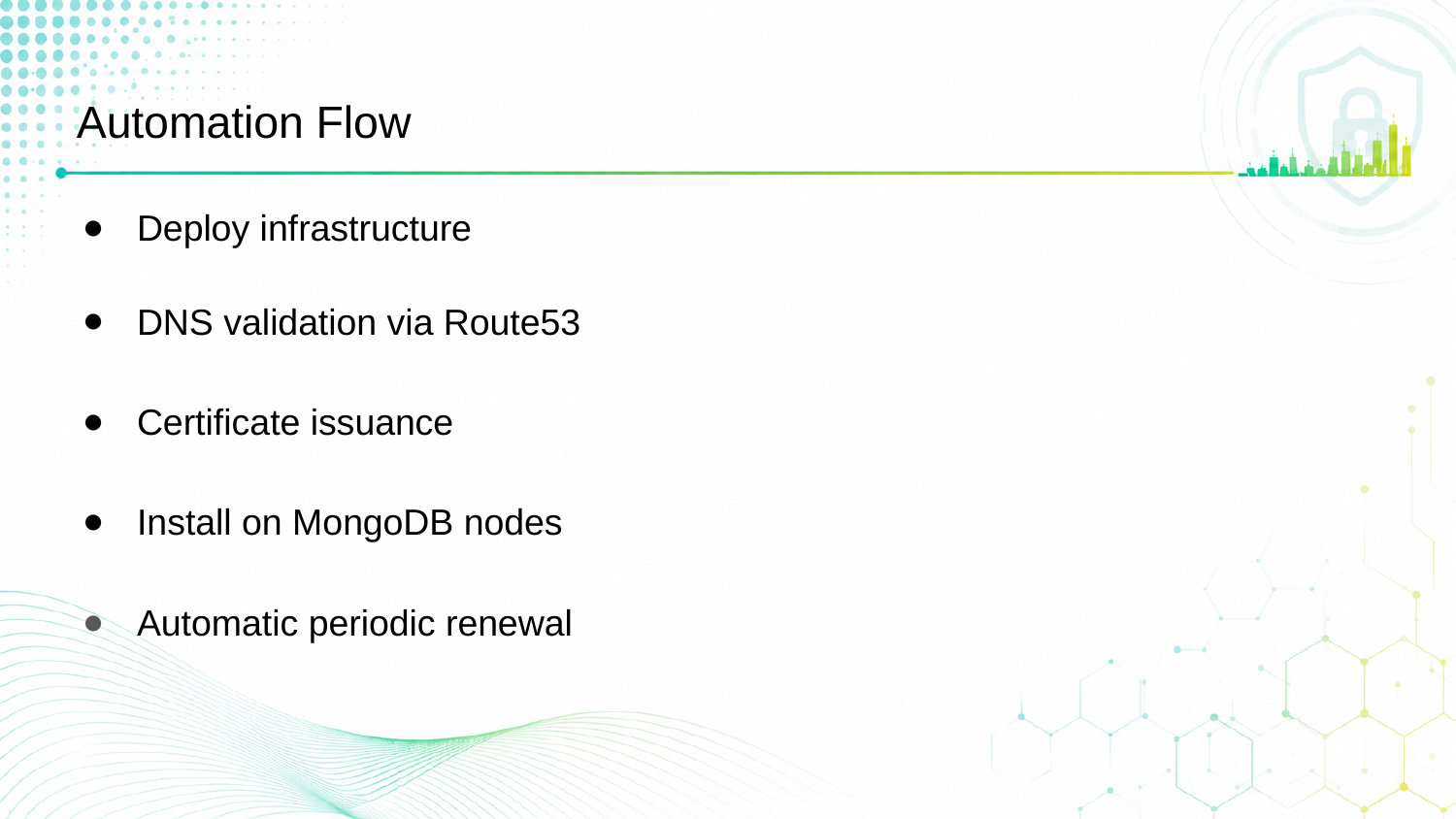

# Automation Flow

Deploy infrastructure
DNS validation via Route53
Certificate issuance
Install on MongoDB nodes
Automatic periodic renewal